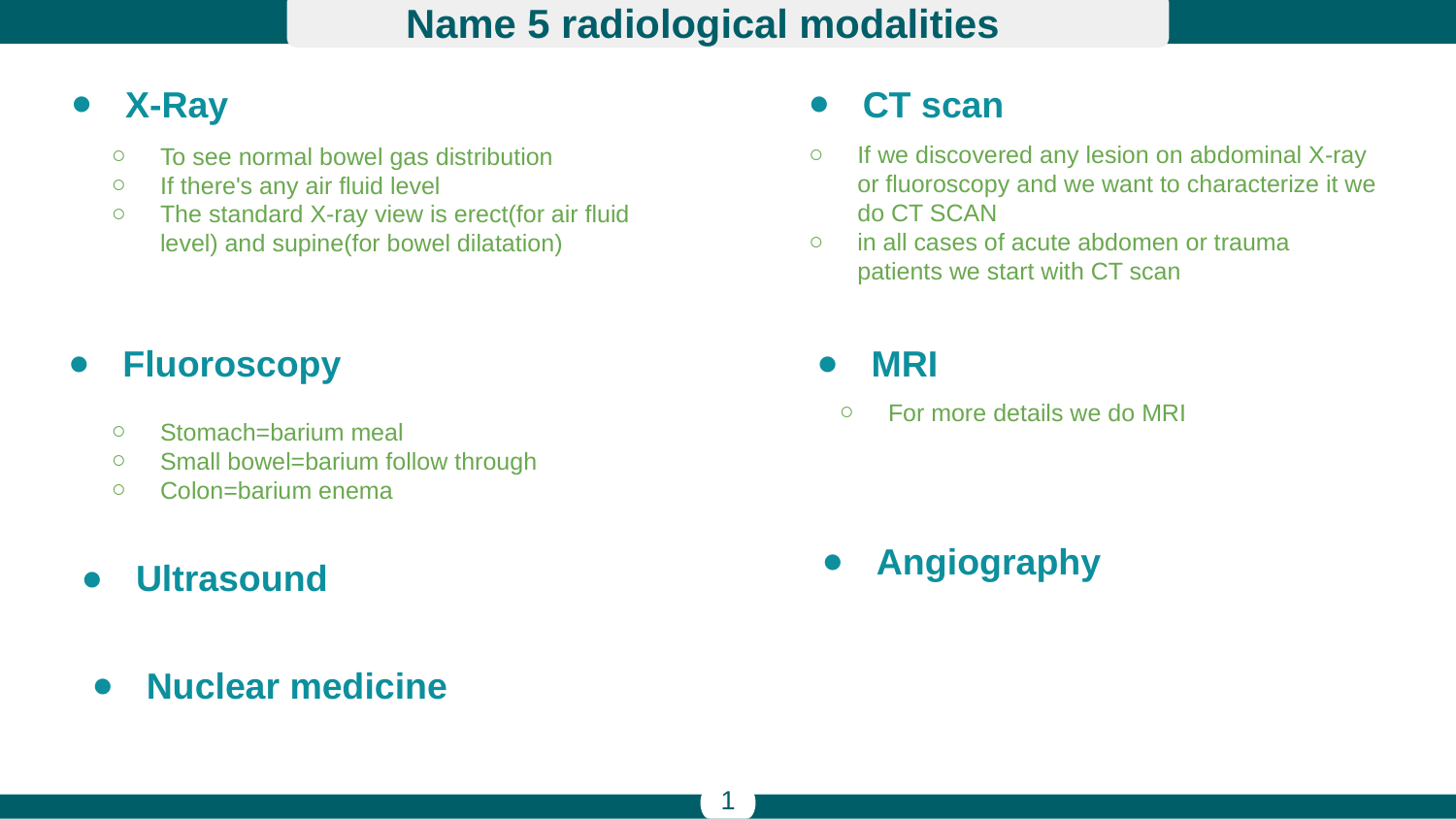

Name 5 radiological modalities
X-Ray

CT scan

To see normal bowel gas distribution
If there's any air fluid level
The standard X-ray view is erect(for air fluid level) and supine(for bowel dilatation)
If we discovered any lesion on abdominal X-ray or fluoroscopy and we want to characterize it we do CT SCAN
in all cases of acute abdomen or trauma patients we start with CT scan
Fluoroscopy

MRI

For more details we do MRI
Stomach=barium meal
Small bowel=barium follow through
Colon=barium enema
Angiography

Ultrasound

Nuclear medicine

1